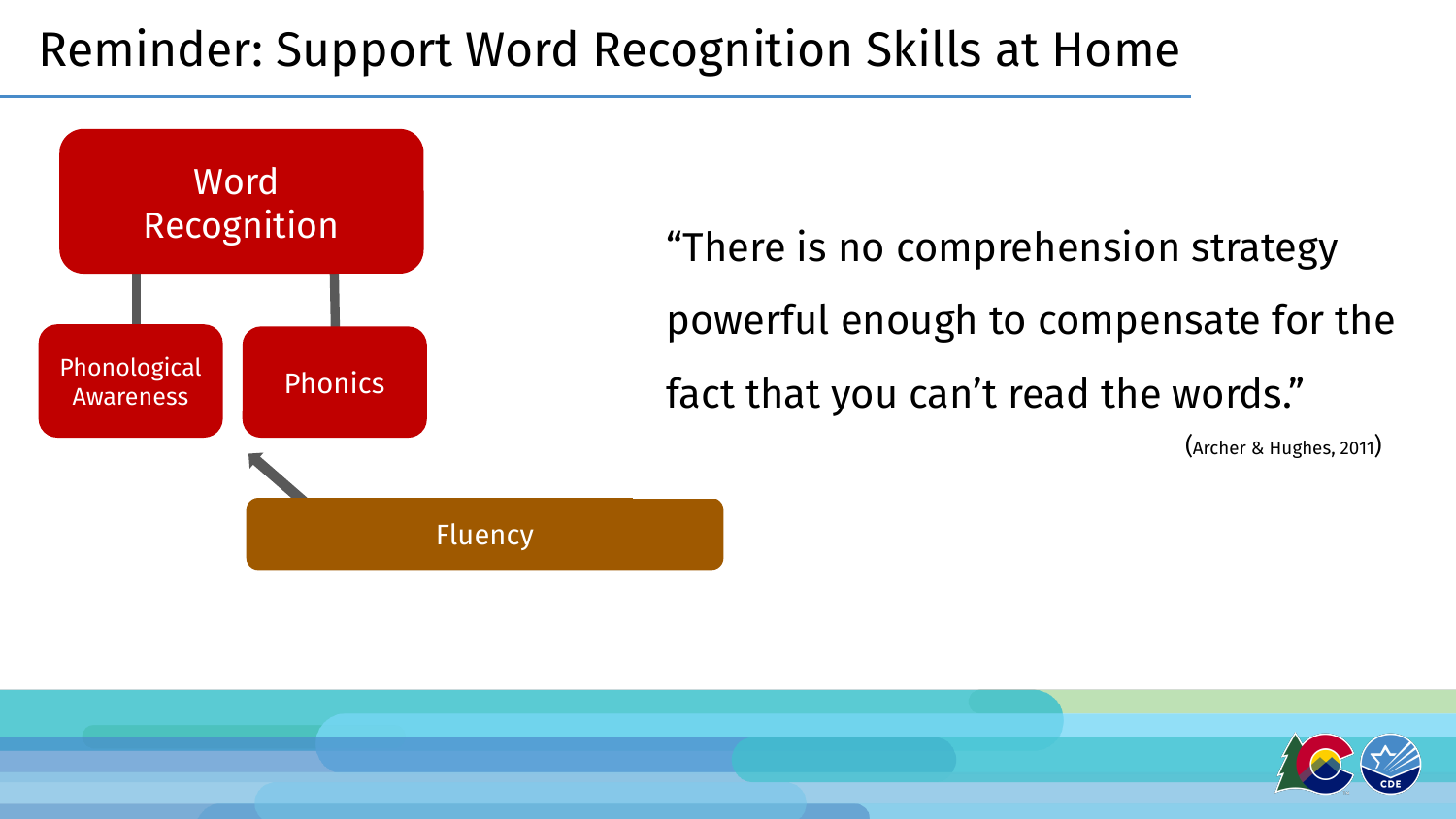

Reminder: Support Word Recognition Skills at Home
Word
Recognition
“There is no comprehension strategy powerful enough to compensate for the fact that you can’t read the words.”
Phonological Awareness
Phonics
(Archer & Hughes, 2011)

Fluency